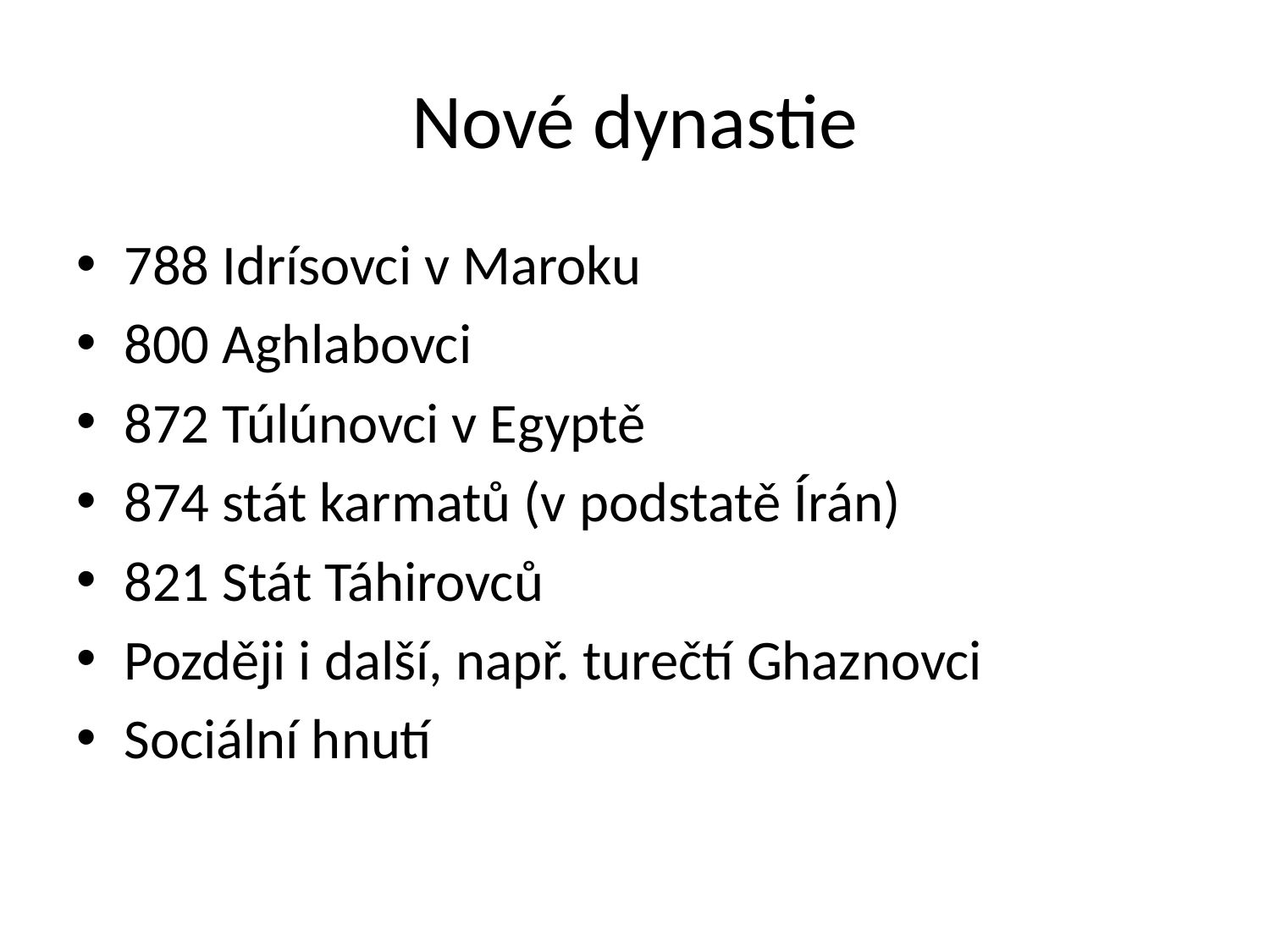

# Nové dynastie
788 Idrísovci v Maroku
800 Aghlabovci
872 Túlúnovci v Egyptě
874 stát karmatů (v podstatě Írán)
821 Stát Táhirovců
Později i další, např. turečtí Ghaznovci
Sociální hnutí